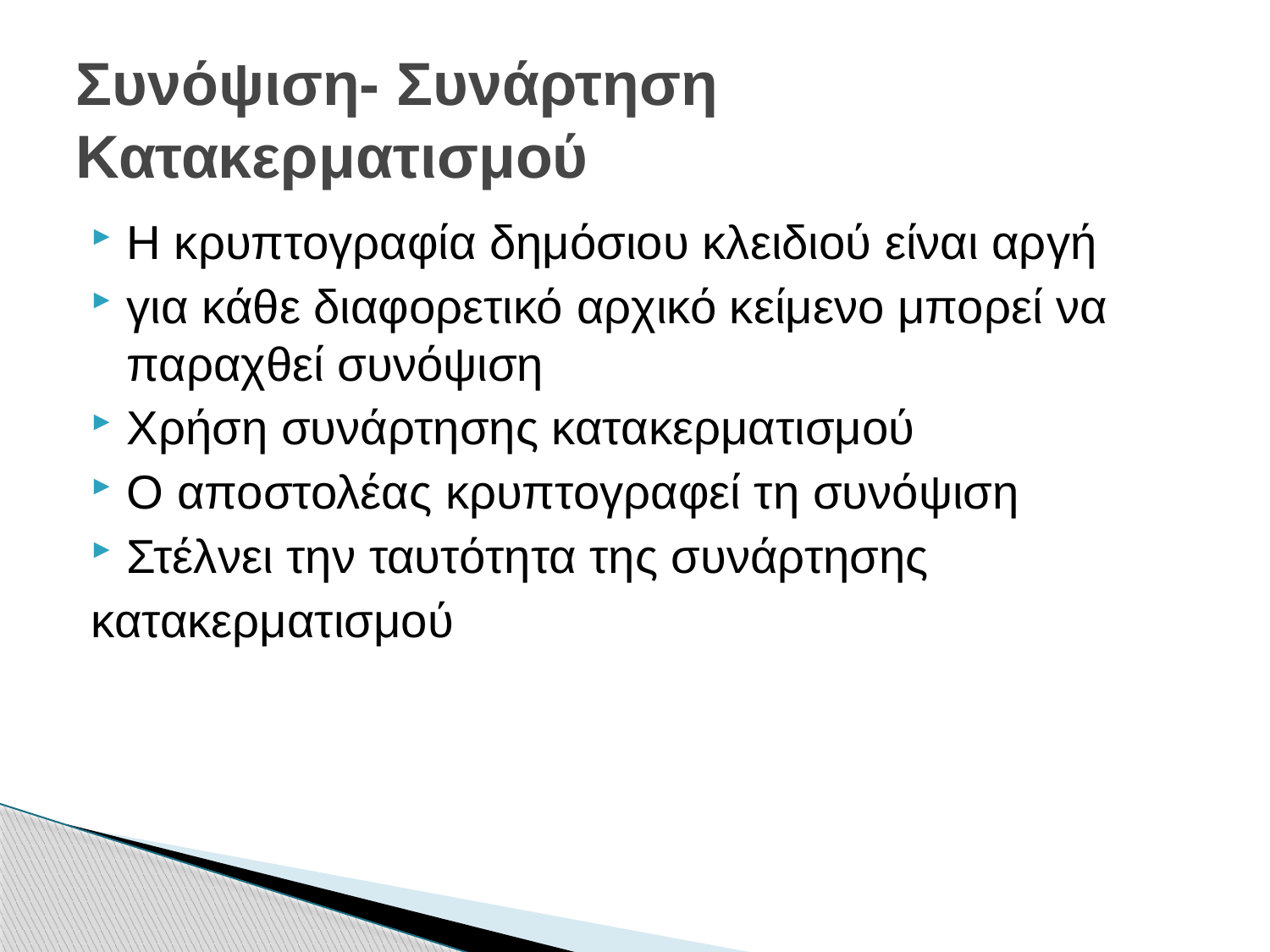

# Συνόψιση- Συνάρτηση Κατακερματισμού
Η κρυπτογραφία δημόσιου κλειδιού είναι αργή
για κάθε διαφορετικό αρχικό κείμενο μπορεί να παραχθεί συνόψιση
Χρήση συνάρτησης κατακερματισμού
Ο αποστολέας κρυπτογραφεί τη συνόψιση
Στέλνει την ταυτότητα της συνάρτησης
κατακερματισμού